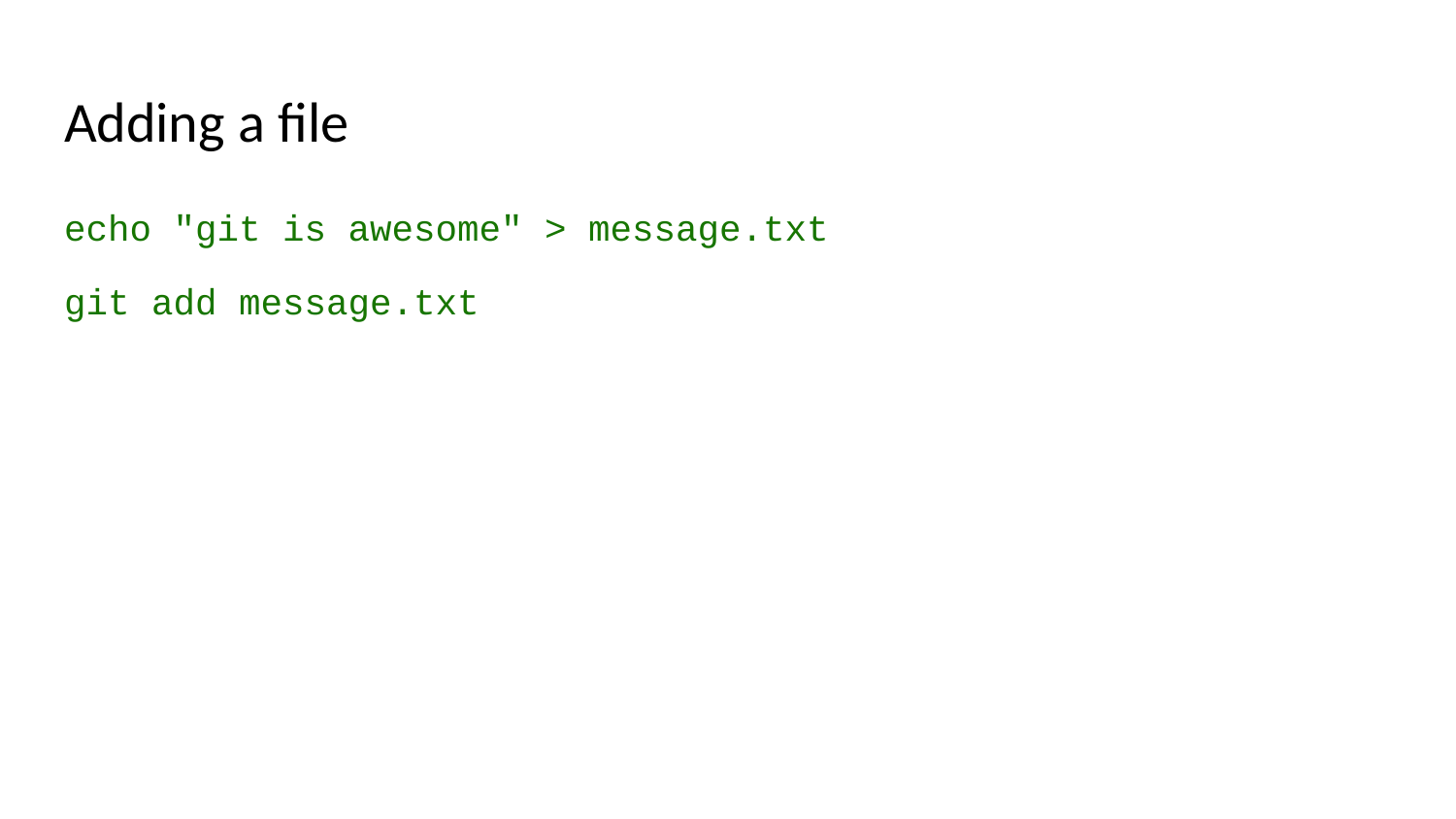

# Adding a file
echo "git is awesome" > message.txt
git add message.txt